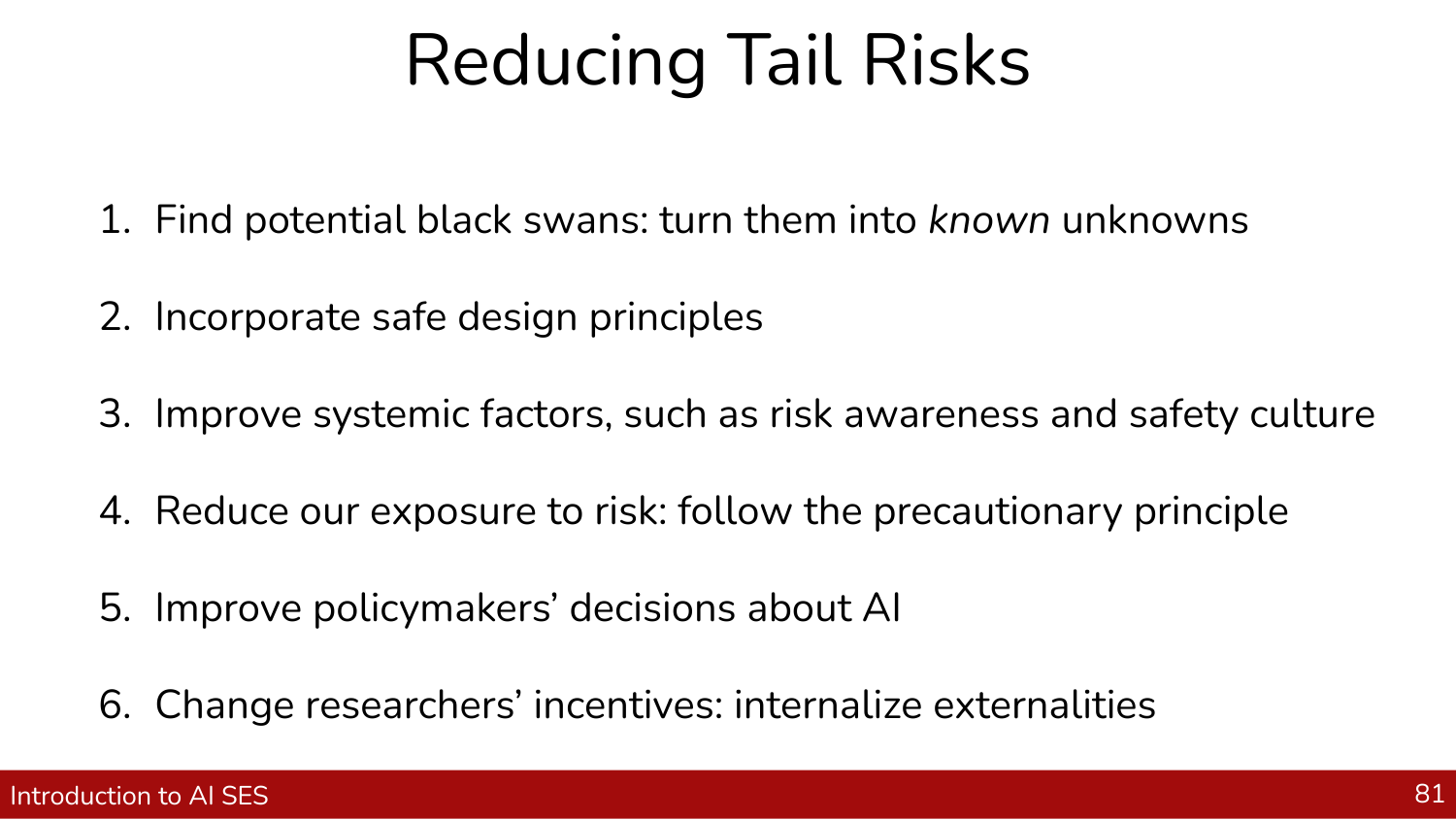

# Reducing Tail Risks
Find potential black swans: turn them into known unknowns
Incorporate safe design principles
Improve systemic factors, such as risk awareness and safety culture
Reduce our exposure to risk: follow the precautionary principle
Improve policymakers’ decisions about AI
Change researchers’ incentives: internalize externalities
81
Introduction to AI SES